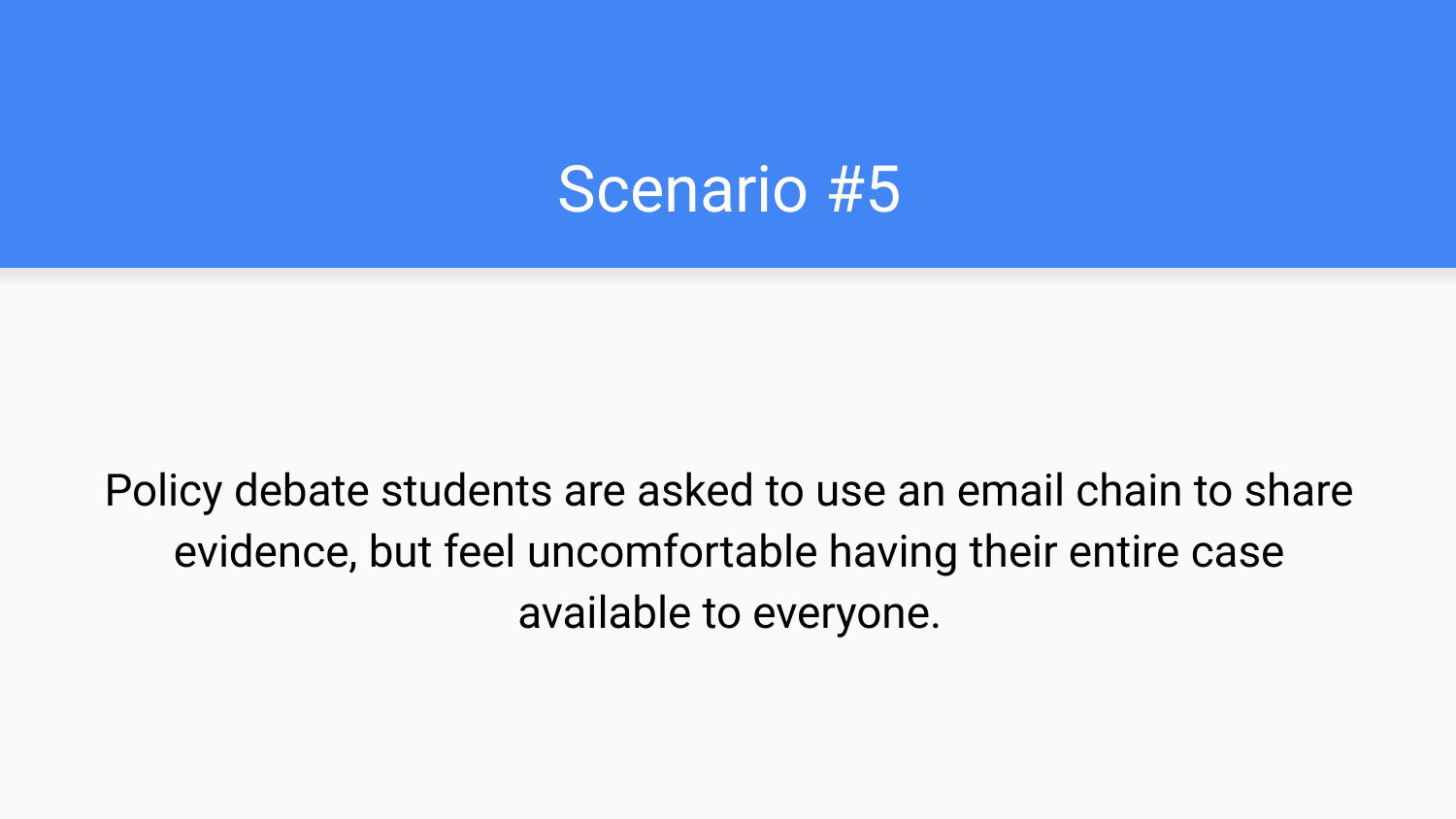

# Scenario #5
Policy debate students are asked to use an email chain to share evidence, but feel uncomfortable having their entire case available to everyone.